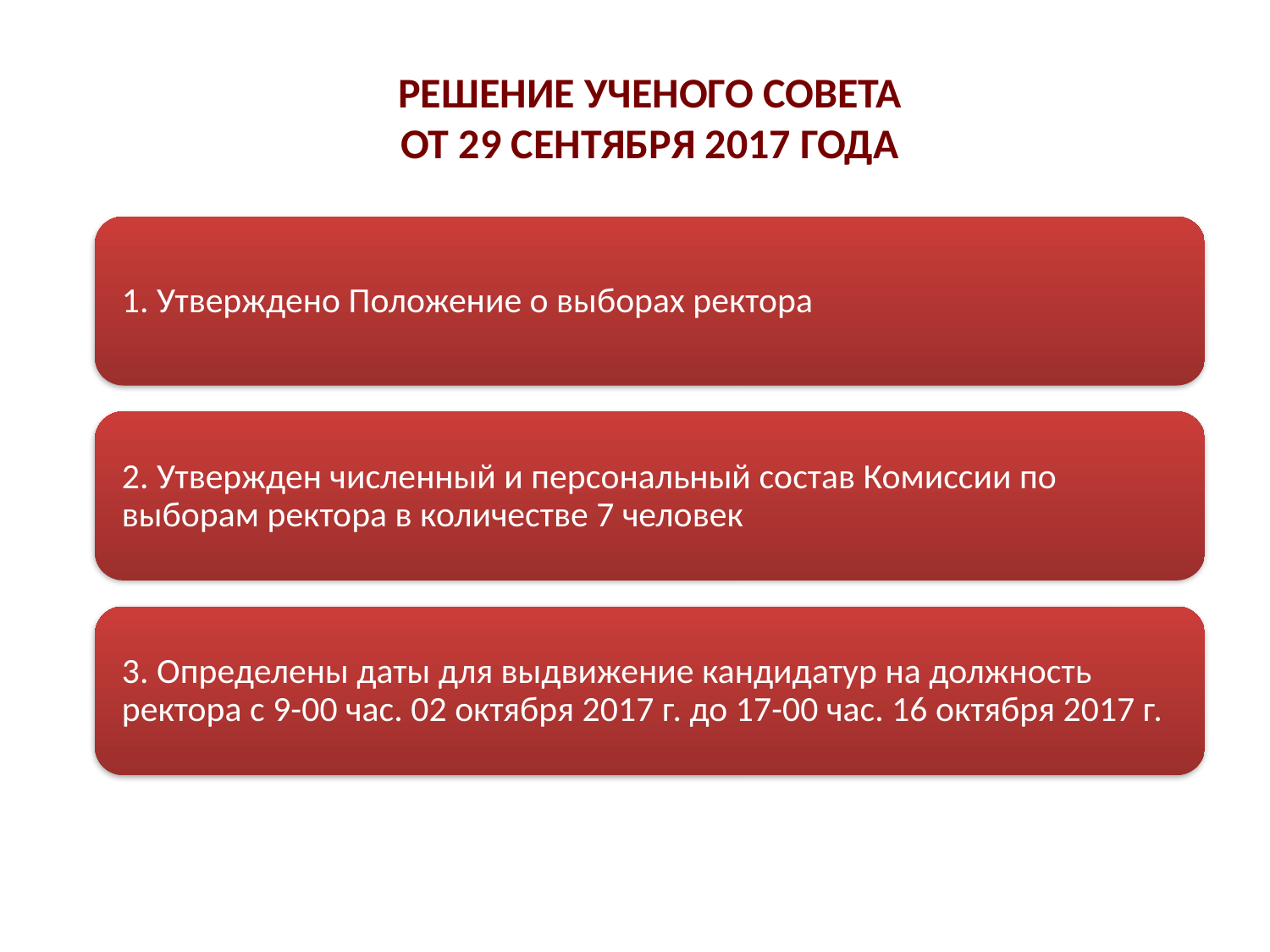

РЕШЕНИЕ УЧЕНОГО СОВЕТА
ОТ 29 СЕНТЯБРЯ 2017 ГОДА
1. Утверждено Положение о выборах ректора
2. Утвержден численный и персональный состав Комиссии по выборам ректора в количестве 7 человек
3. Определены даты для выдвижение кандидатур на должность ректора с 9-00 час. 02 октября 2017 г. до 17-00 час. 16 октября 2017 г.